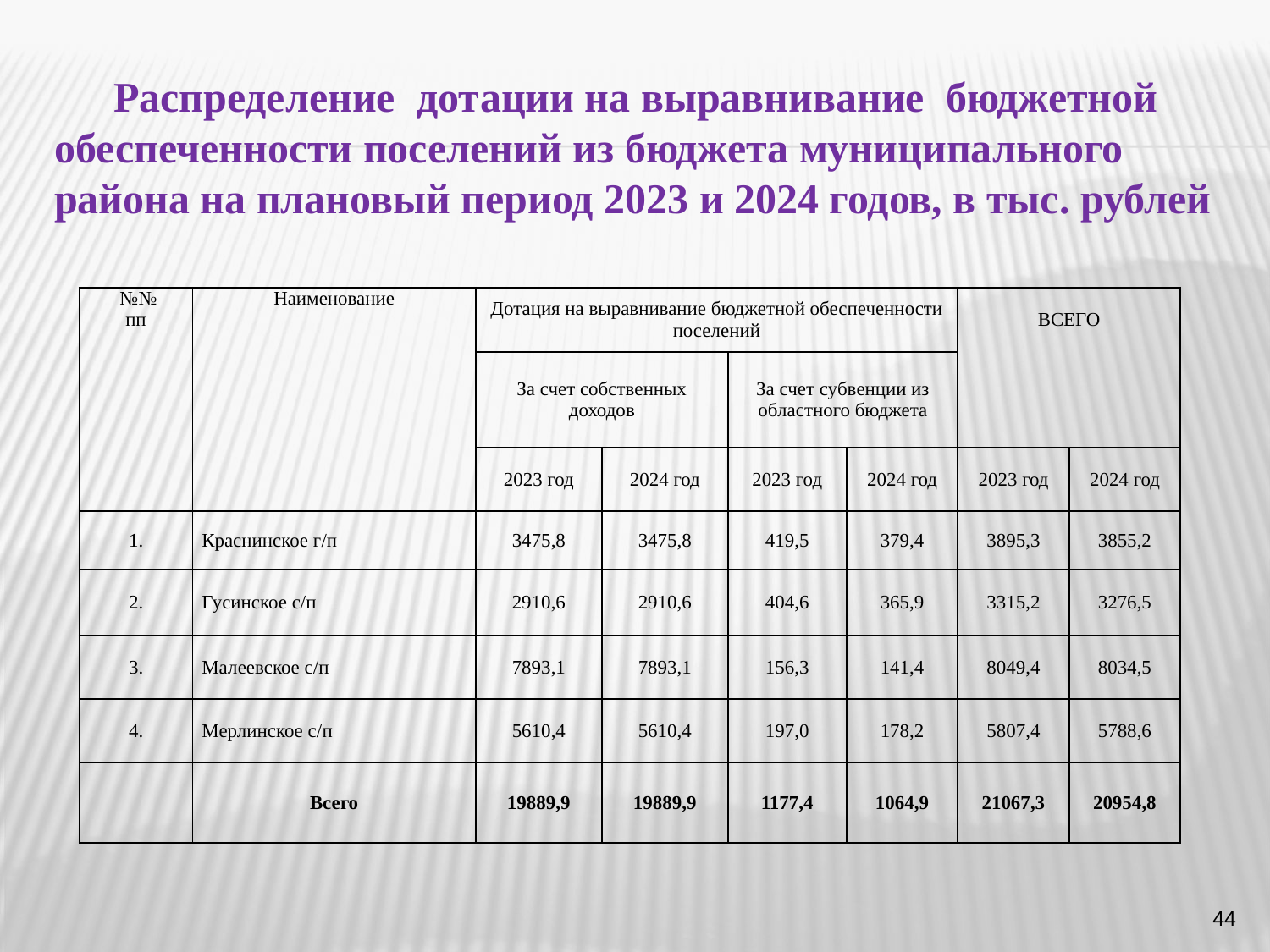

# Распределение  дотации на выравнивание  бюджетной обеспеченности поселений из бюджета муниципального района на плановый период 2023 и 2024 годов, в тыс. рублей
| №№ пп | Наименование | Дотация на выравнивание бюджетной обеспеченности поселений |  |  |  | ВСЕГО |  |
| --- | --- | --- | --- | --- | --- | --- | --- |
|  |  | За счет собственных доходов |  | За счет субвенции из областного бюджета |  |  |  |
|  |  | 2023 год | 2024 год | 2023 год | 2024 год | 2023 год | 2024 год |
| 1. | Краснинское г/п | 3475,8 | 3475,8 | 419,5 | 379,4 | 3895,3 | 3855,2 |
| 2. | Гусинское с/п | 2910,6 | 2910,6 | 404,6 | 365,9 | 3315,2 | 3276,5 |
| 3. | Малеевское с/п | 7893,1 | 7893,1 | 156,3 | 141,4 | 8049,4 | 8034,5 |
| 4. | Мерлинское с/п | 5610,4 | 5610,4 | 197,0 | 178,2 | 5807,4 | 5788,6 |
|  | Всего | 19889,9 | 19889,9 | 1177,4 | 1064,9 | 21067,3 | 20954,8 |
44